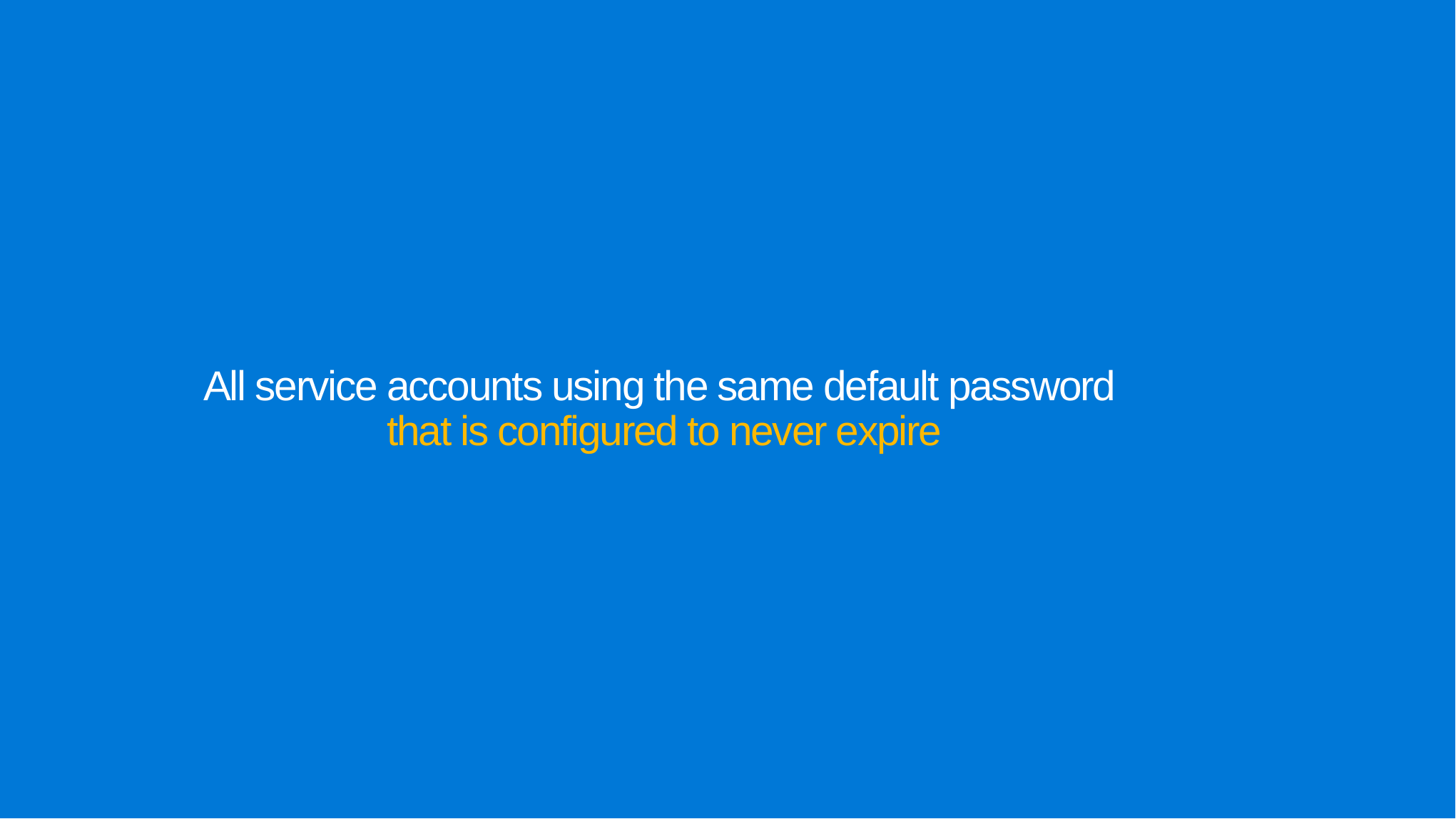

# All service accounts using the same default password that is configured to never expire